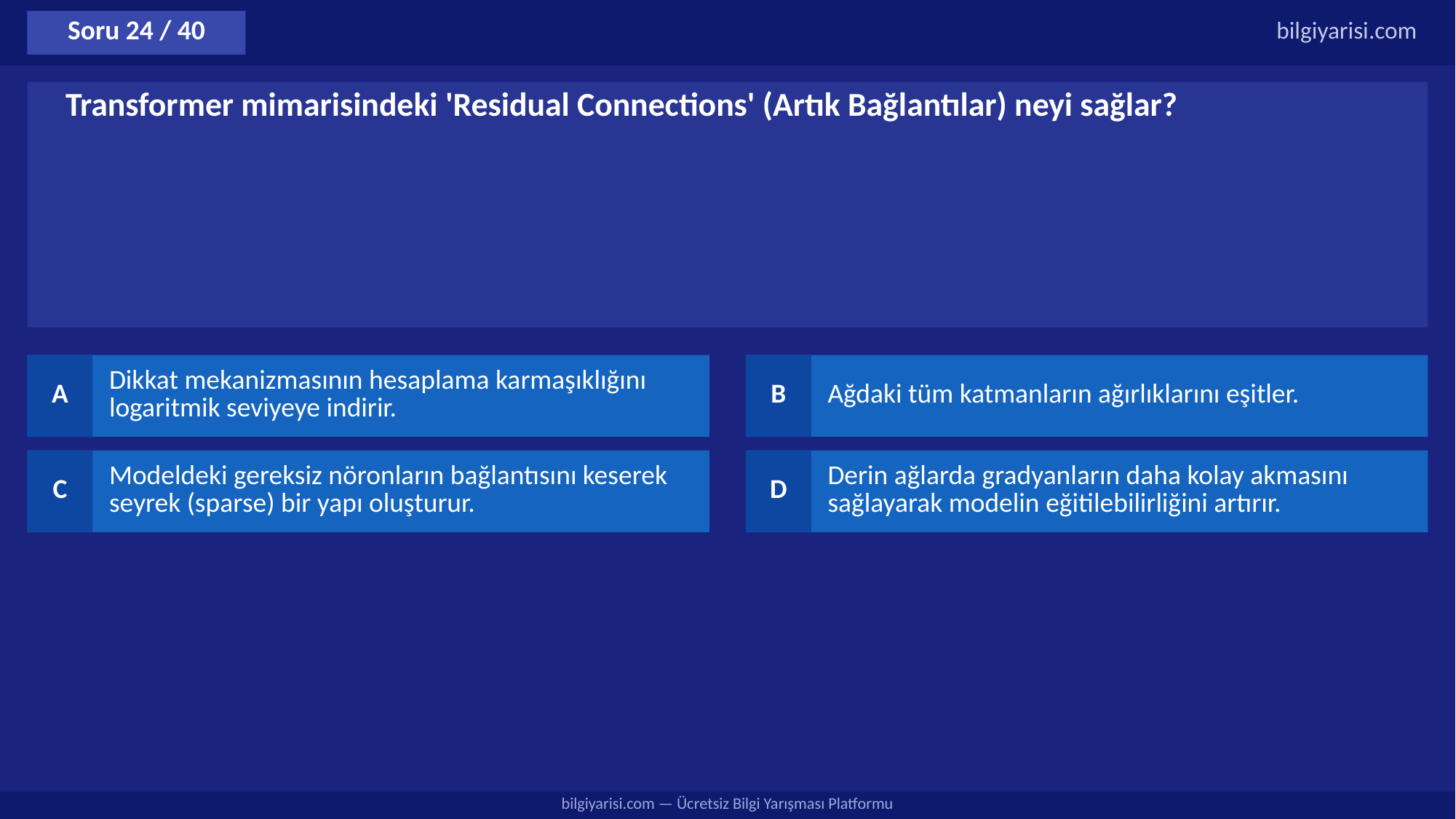

Soru 24 / 40
bilgiyarisi.com

Transformer mimarisindeki 'Residual Connections' (Artık Bağlantılar) neyi sağlar?

A
Dikkat mekanizmasının hesaplama karmaşıklığını logaritmik seviyeye indirir.

B
Ağdaki tüm katmanların ağırlıklarını eşitler.

C
Modeldeki gereksiz nöronların bağlantısını keserek seyrek (sparse) bir yapı oluşturur.

D
Derin ağlarda gradyanların daha kolay akmasını sağlayarak modelin eğitilebilirliğini artırır.
bilgiyarisi.com — Ücretsiz Bilgi Yarışması Platformu